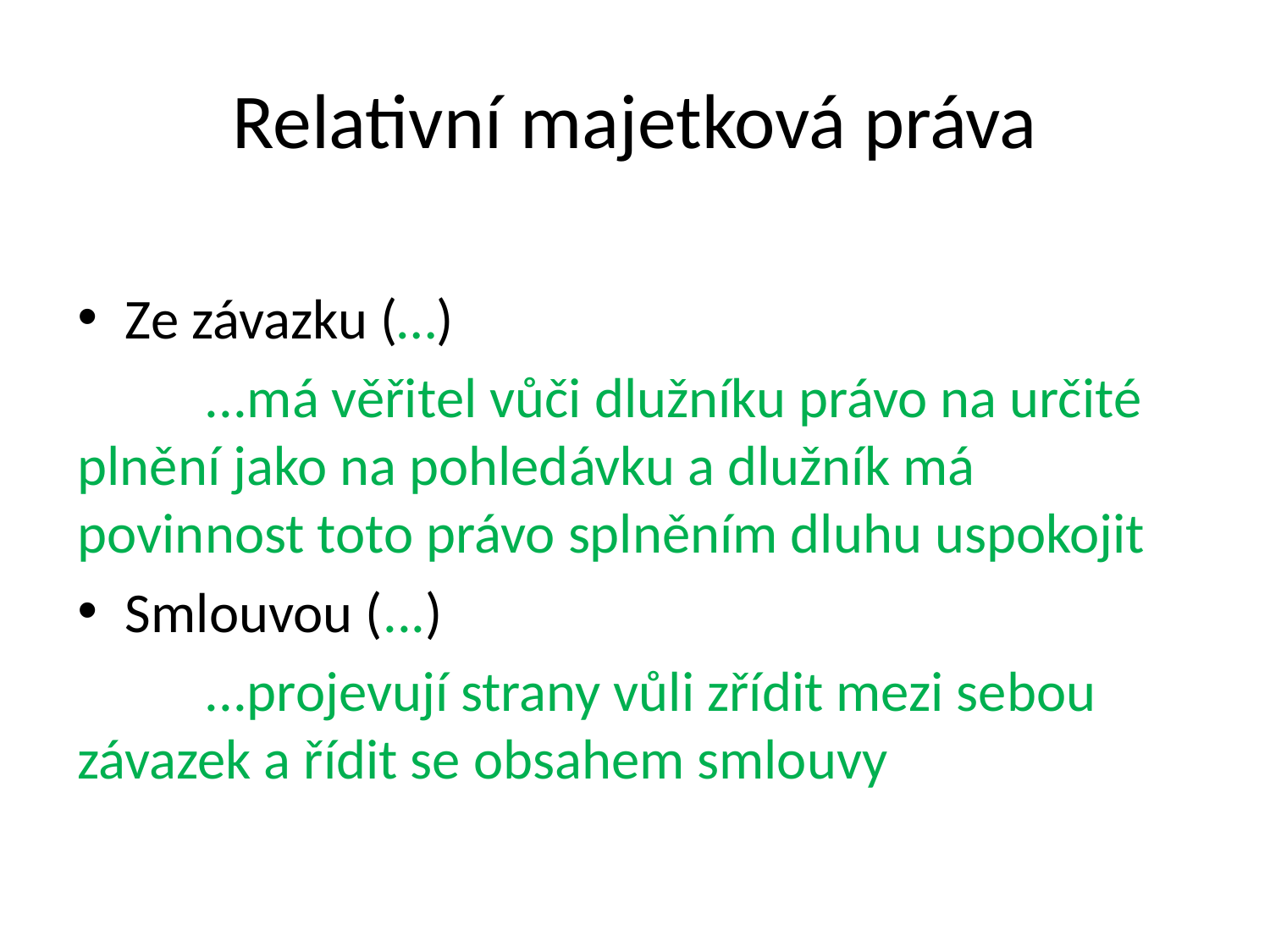

# Relativní majetková práva
Ze závazku (…)
	...má věřitel vůči dlužníku právo na určité plnění jako na pohledávku a dlužník má povinnost toto právo splněním dluhu uspokojit
Smlouvou (...)
	...projevují strany vůli zřídit mezi sebou závazek a řídit se obsahem smlouvy